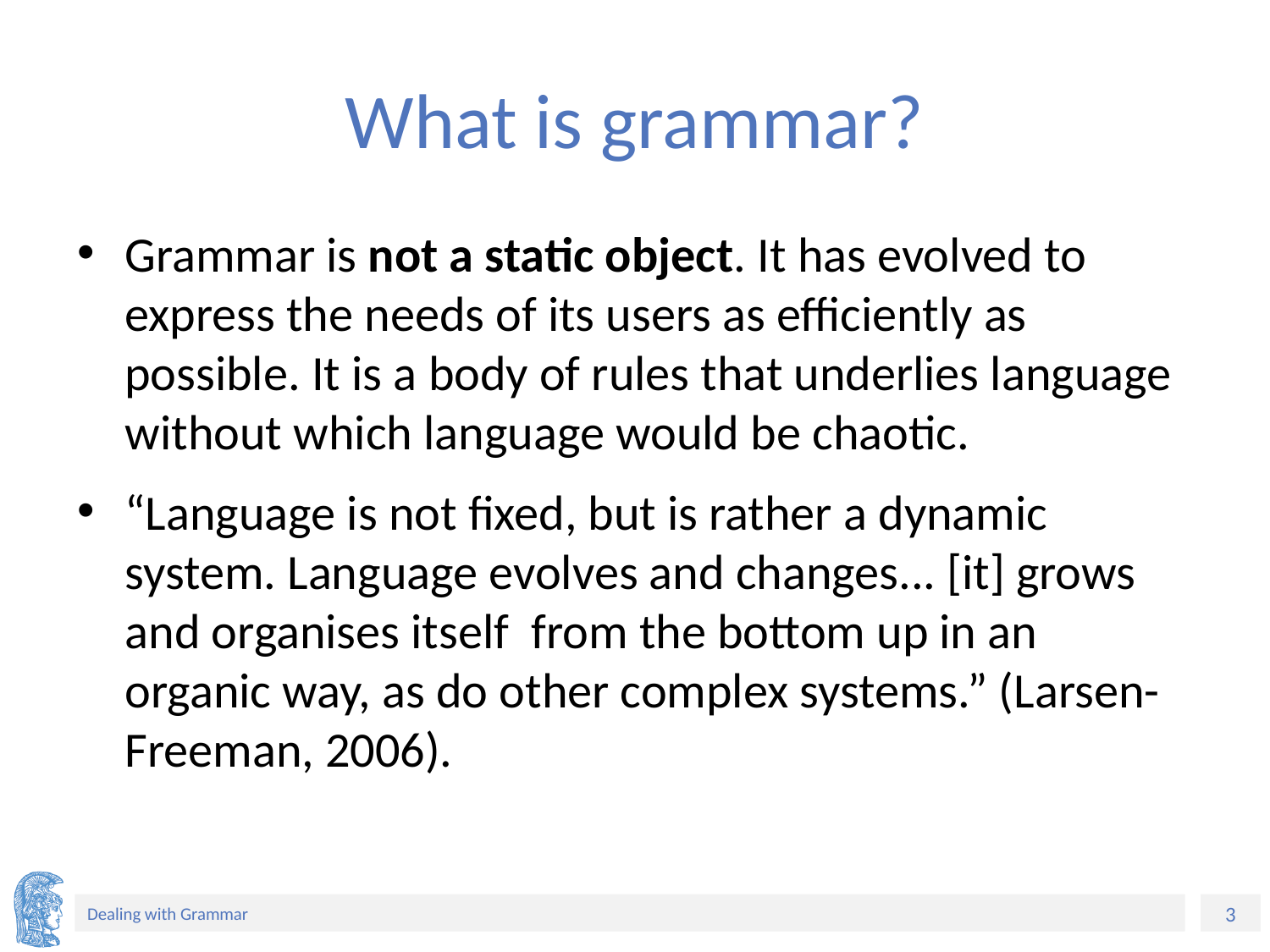

# What is grammar?
Grammar is not a static object. It has evolved to express the needs of its users as efficiently as possible. It is a body of rules that underlies language without which language would be chaotic.
“Language is not fixed, but is rather a dynamic system. Language evolves and changes... [it] grows and organises itself  from the bottom up in an organic way, as do other complex systems.” (Larsen-Freeman, 2006).